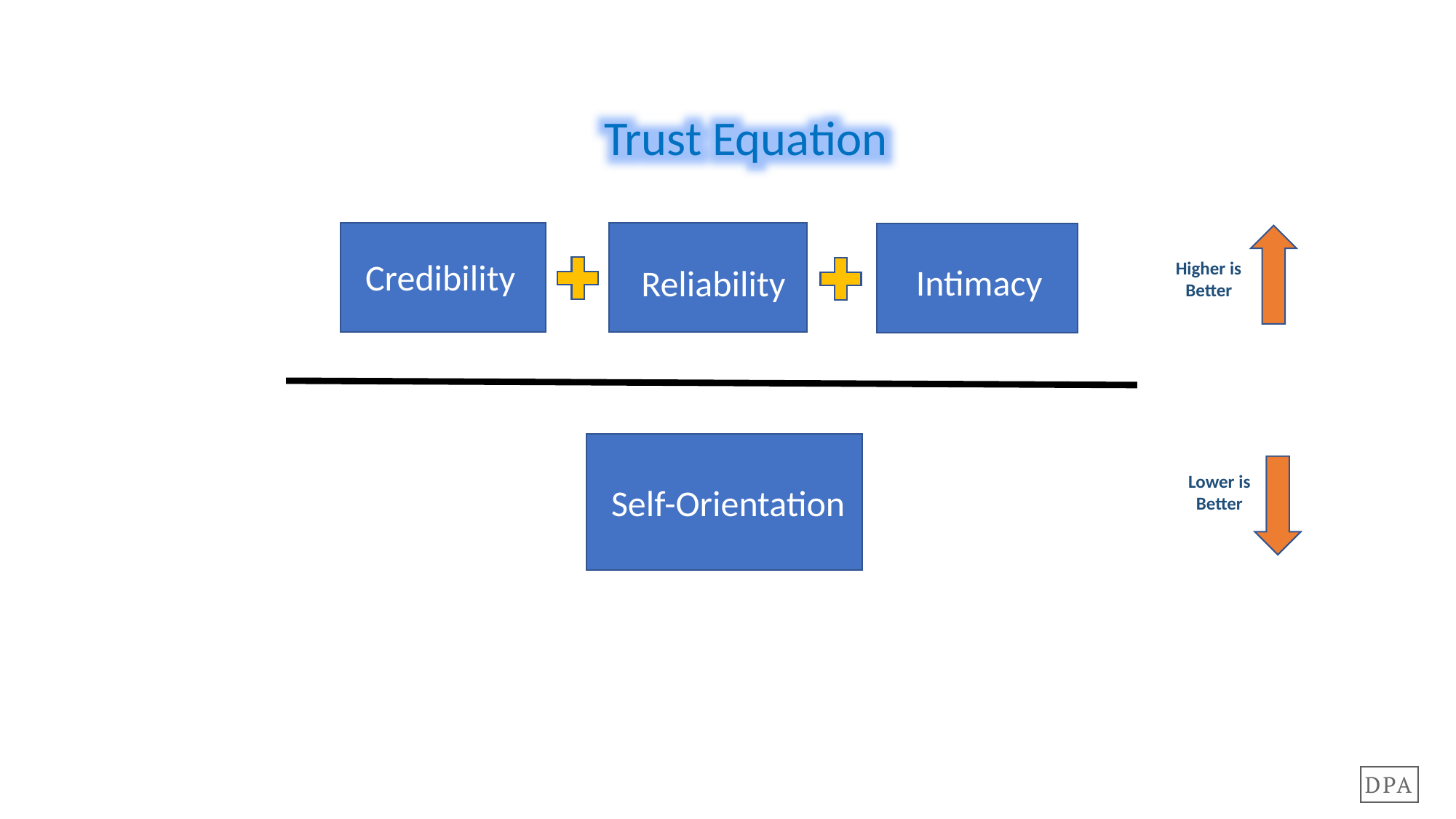

Trust Equation

Credibility

Higher is Better
Intimacy
Reliability

Lower is Better
Self-Orientation